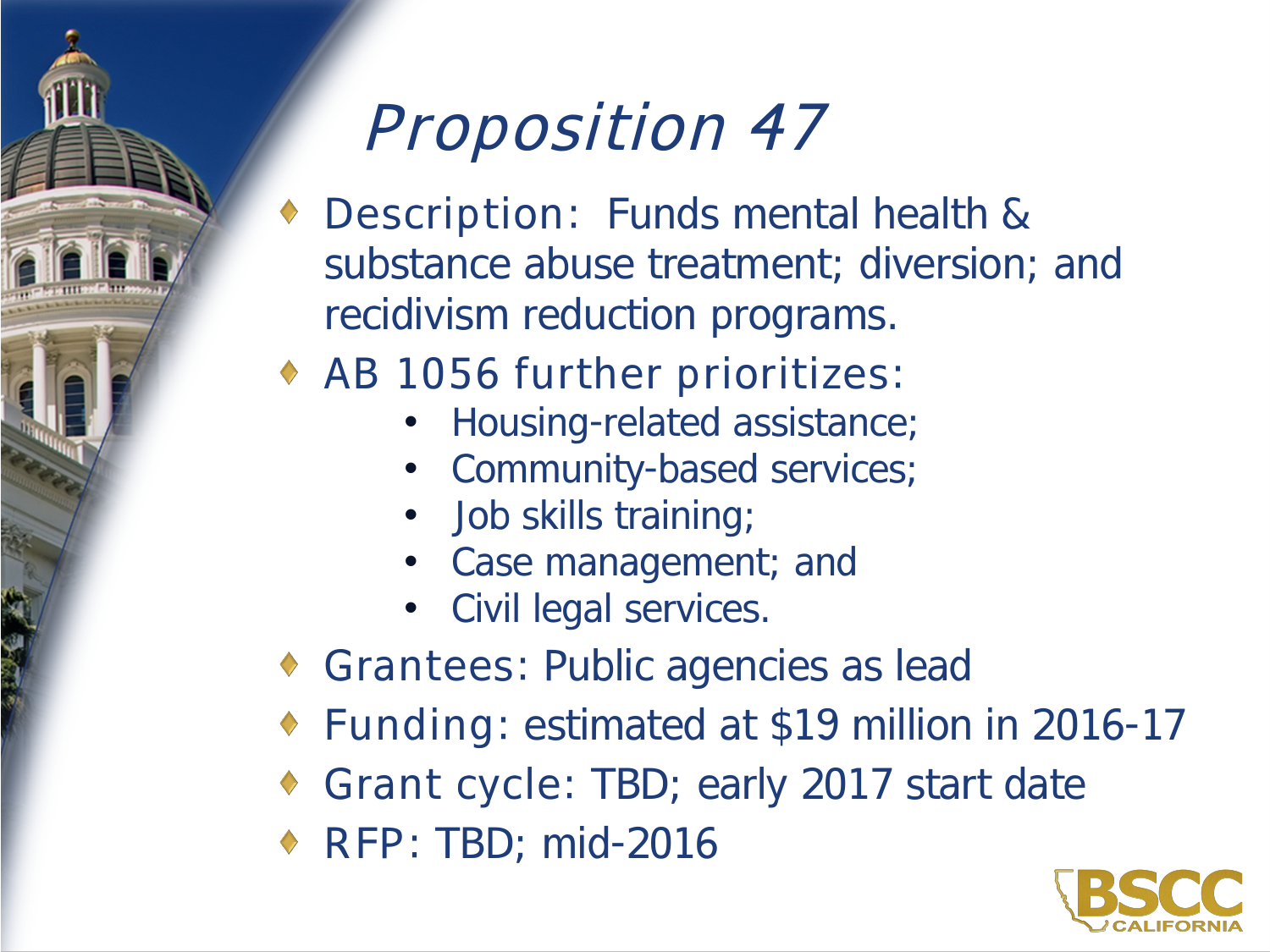

# Proposition 47
Description:  Funds mental health & substance abuse treatment; diversion; and recidivism reduction programs.
AB 1056 further prioritizes:
Housing-related assistance;
Community-based services;
Job skills training;
Case management; and
Civil legal services.
Grantees: Public agencies as lead
Funding: estimated at $19 million in 2016-17
Grant cycle: TBD; early 2017 start date
RFP: TBD; mid-2016